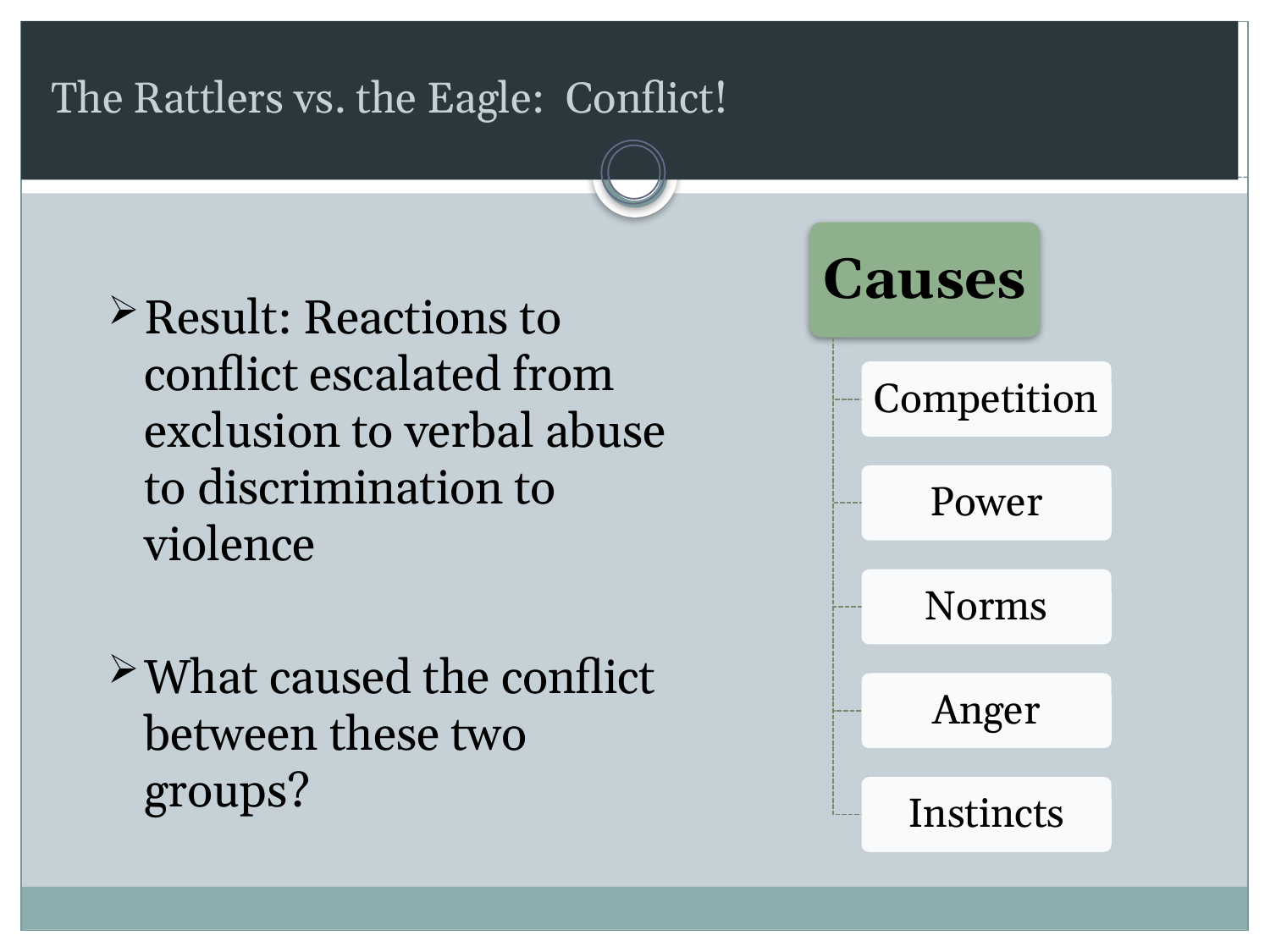

# The Rattlers vs. the Eagle:  Conflict!

Result: Reactions to conflict escalated from exclusion to verbal abuse to discrimination to violence

What caused the conflict between these two groups?
Causes
Competition
Power
Norms
Anger
Instincts